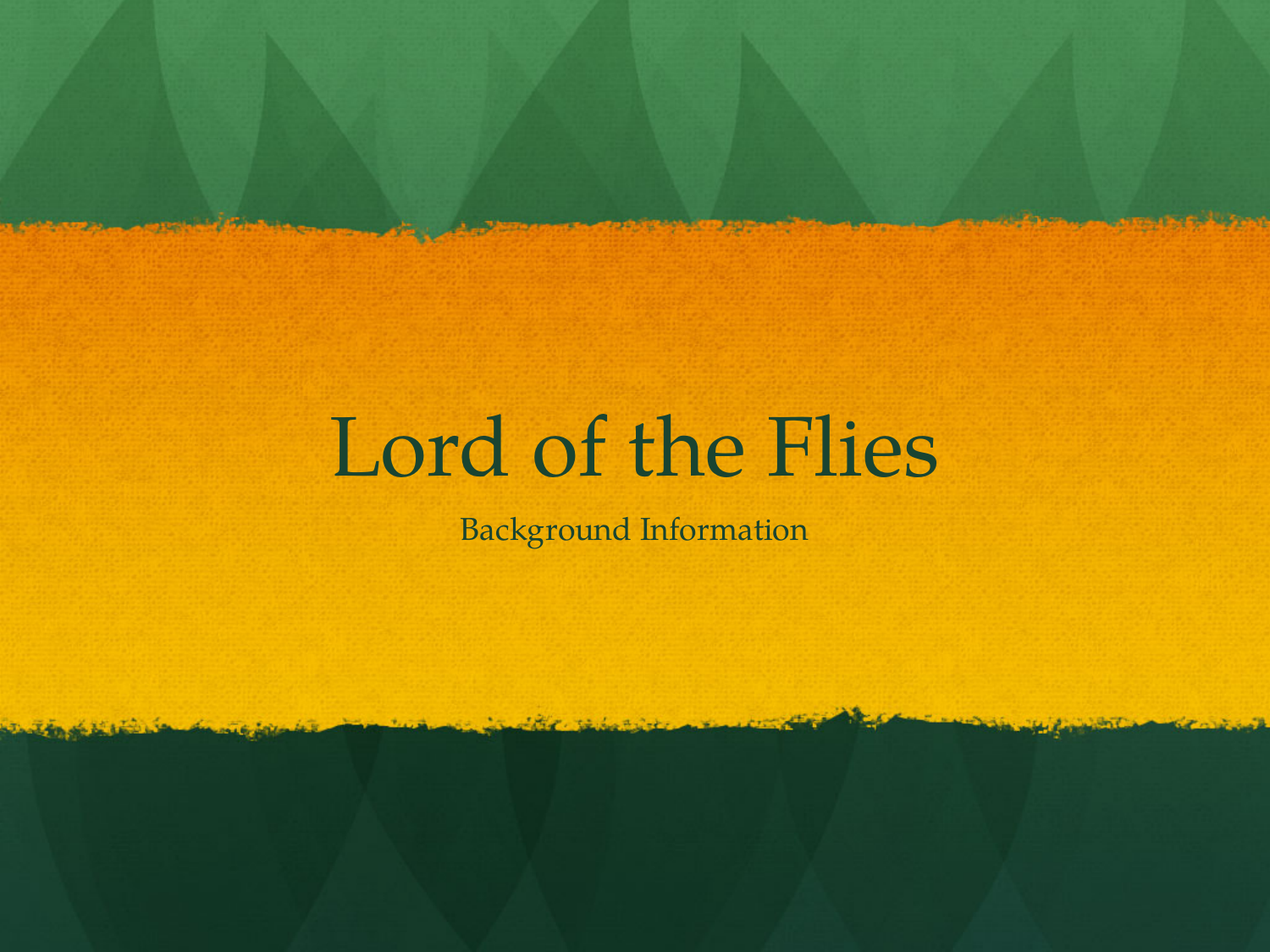

# Lord of the Flies
Background Information